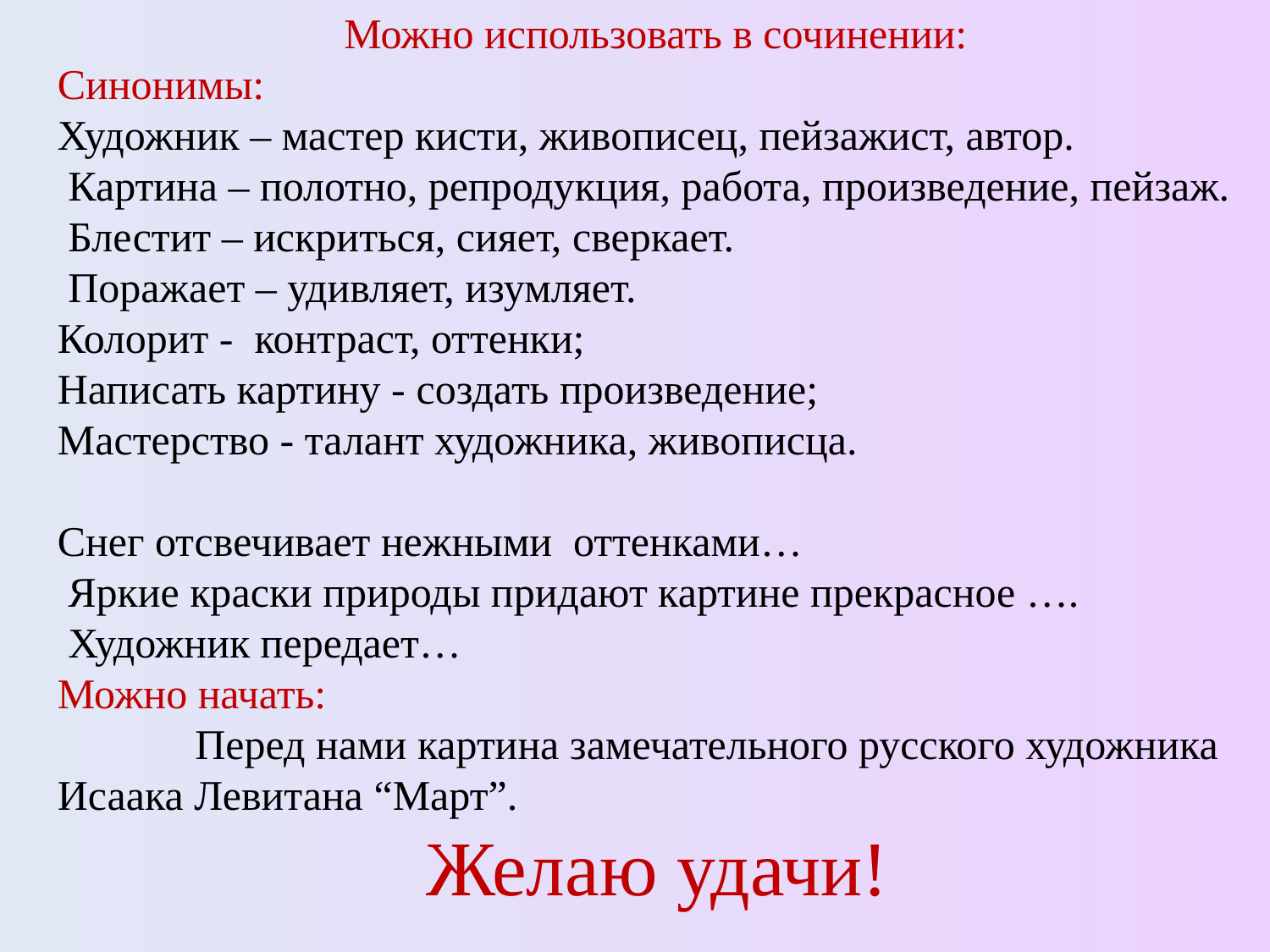

Можно использовать в сочинении:
Синонимы:
Художник – мастер кисти, живописец, пейзажист, автор.
 Картина – полотно, репродукция, работа, произведение, пейзаж.
 Блестит – искриться, сияет, сверкает.
 Поражает – удивляет, изумляет.
Колорит -  контраст, оттенки;
Написать картину - создать произведение;
Мастерство - талант художника, живописца.

Снег отсвечивает нежными  оттенками…
 Яркие краски природы придают картине прекрасное ….
 Художник передает…
Можно начать:
	 Перед нами картина замечательного русского художника Исаака Левитана “Март”.
Желаю удачи!